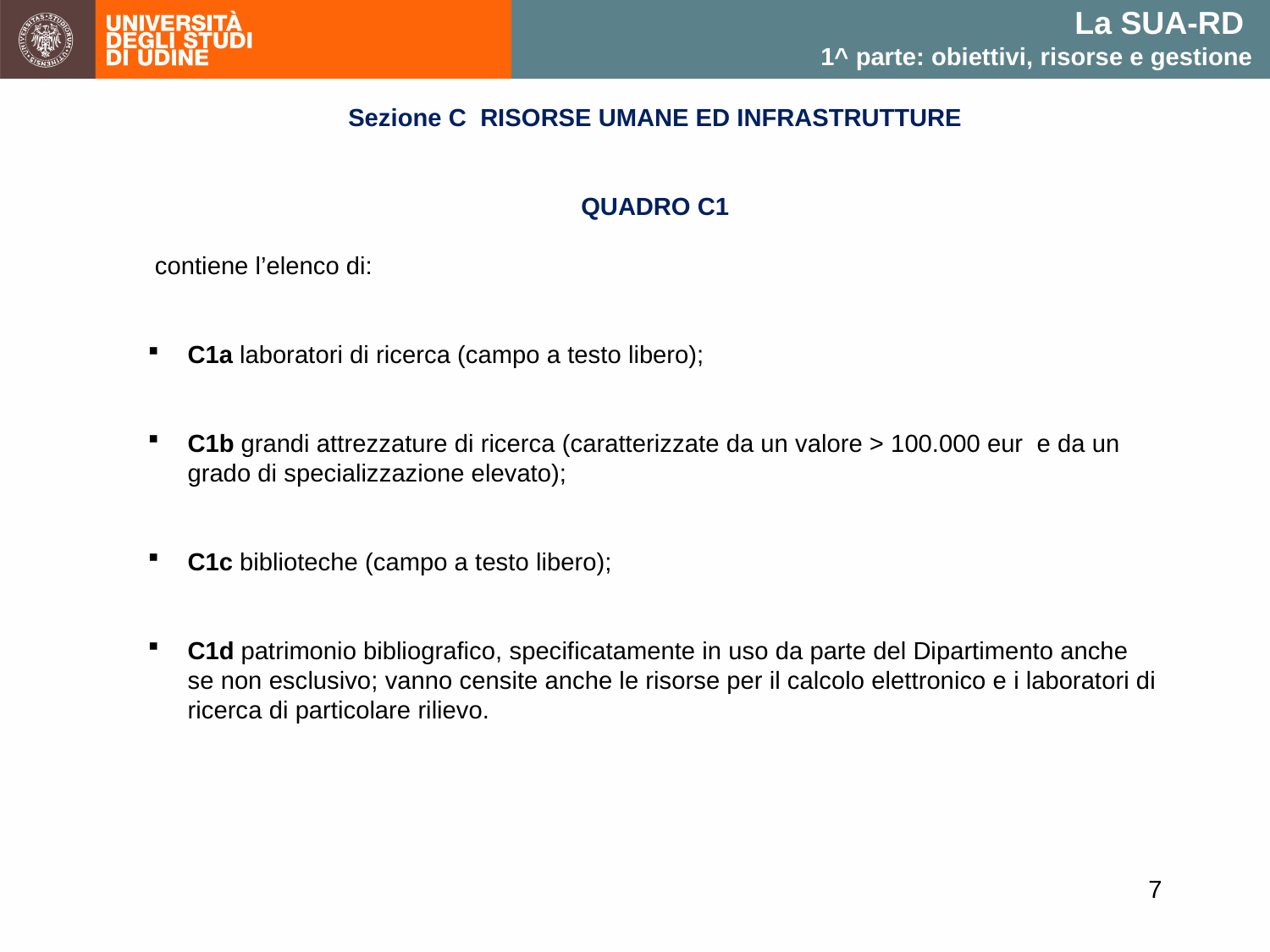

La SUA-RD
1^ parte: obiettivi, risorse e gestione
Sezione C  RISORSE UMANE ED INFRASTRUTTURE

QUADRO C1

 contiene l’elenco di:

C1a laboratori di ricerca (campo a testo libero);

C1b grandi attrezzature di ricerca (caratterizzate da un valore > 100.000 eur  e da un grado di specializzazione elevato);

C1c biblioteche (campo a testo libero);

C1d patrimonio bibliografico, specificatamente in uso da parte del Dipartimento anche se non esclusivo; vanno censite anche le risorse per il calcolo elettronico e i laboratori di ricerca di particolare rilievo.

7